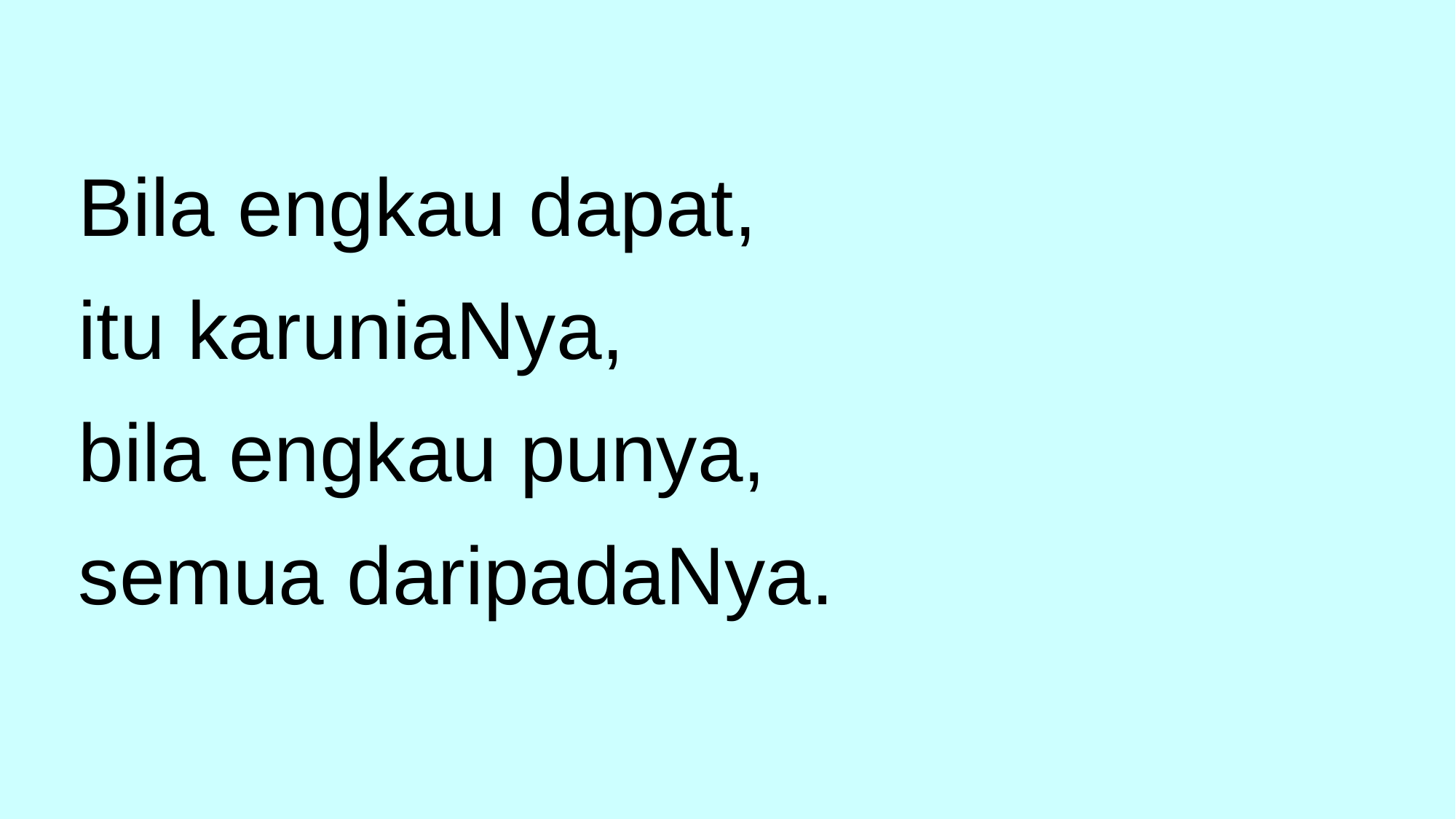

Bila engkau dapat,
itu karuniaNya,
bila engkau punya,
semua daripadaNya.